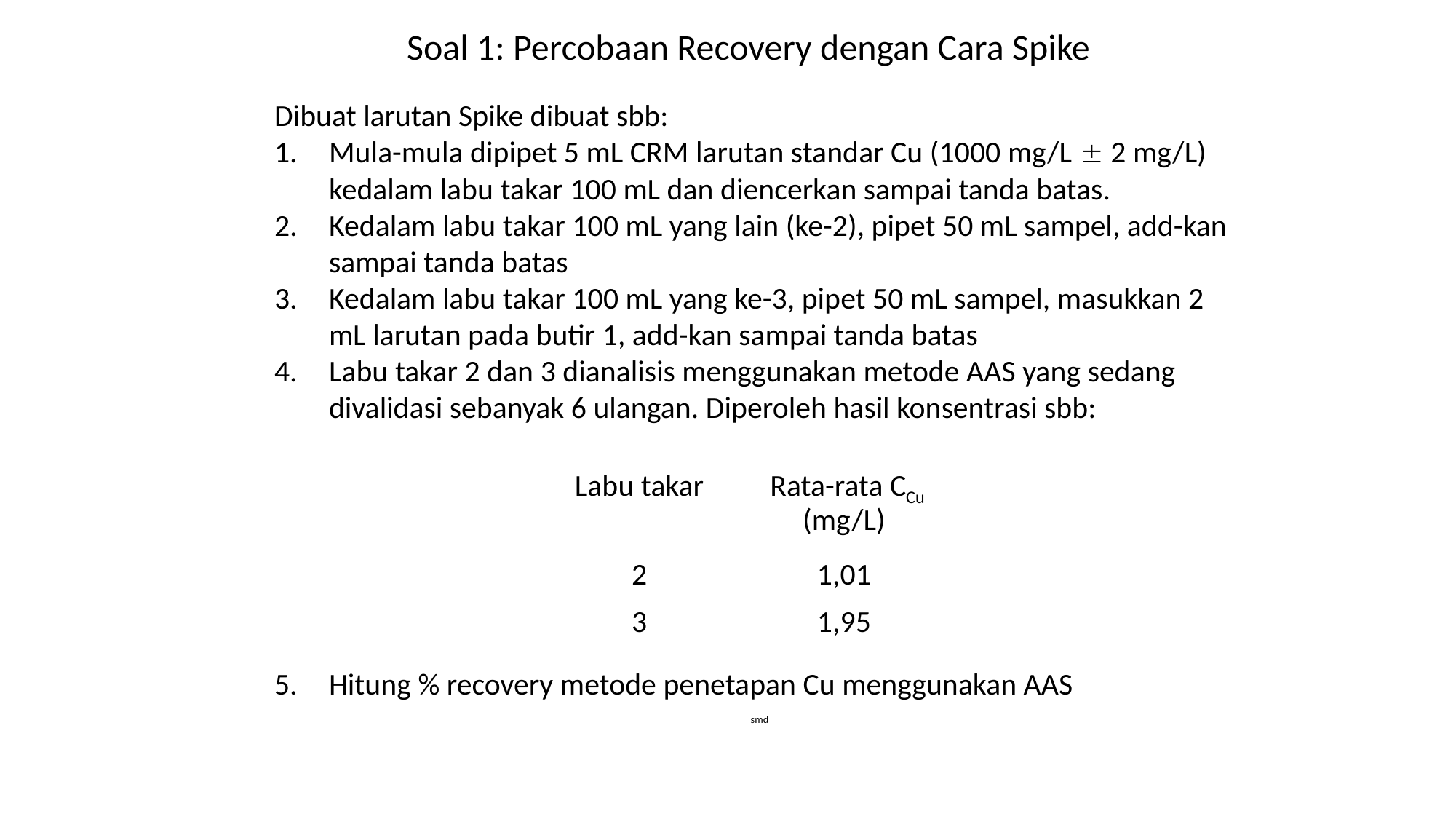

Soal 1: Percobaan Recovery dengan Cara Spike
Dibuat larutan Spike dibuat sbb:
Mula-mula dipipet 5 mL CRM larutan standar Cu (1000 mg/L ± 2 mg/L) kedalam labu takar 100 mL dan diencerkan sampai tanda batas.
Kedalam labu takar 100 mL yang lain (ke-2), pipet 50 mL sampel, add-kan sampai tanda batas
Kedalam labu takar 100 mL yang ke-3, pipet 50 mL sampel, masukkan 2 mL larutan pada butir 1, add-kan sampai tanda batas
Labu takar 2 dan 3 dianalisis menggunakan metode AAS yang sedang divalidasi sebanyak 6 ulangan. Diperoleh hasil konsentrasi sbb:

Hitung % recovery metode penetapan Cu menggunakan AAS
smd
| Labu takar | Rata-rata CCu (mg/L) |
| --- | --- |
| 2 | 1,01 |
| 3 | 1,95 |